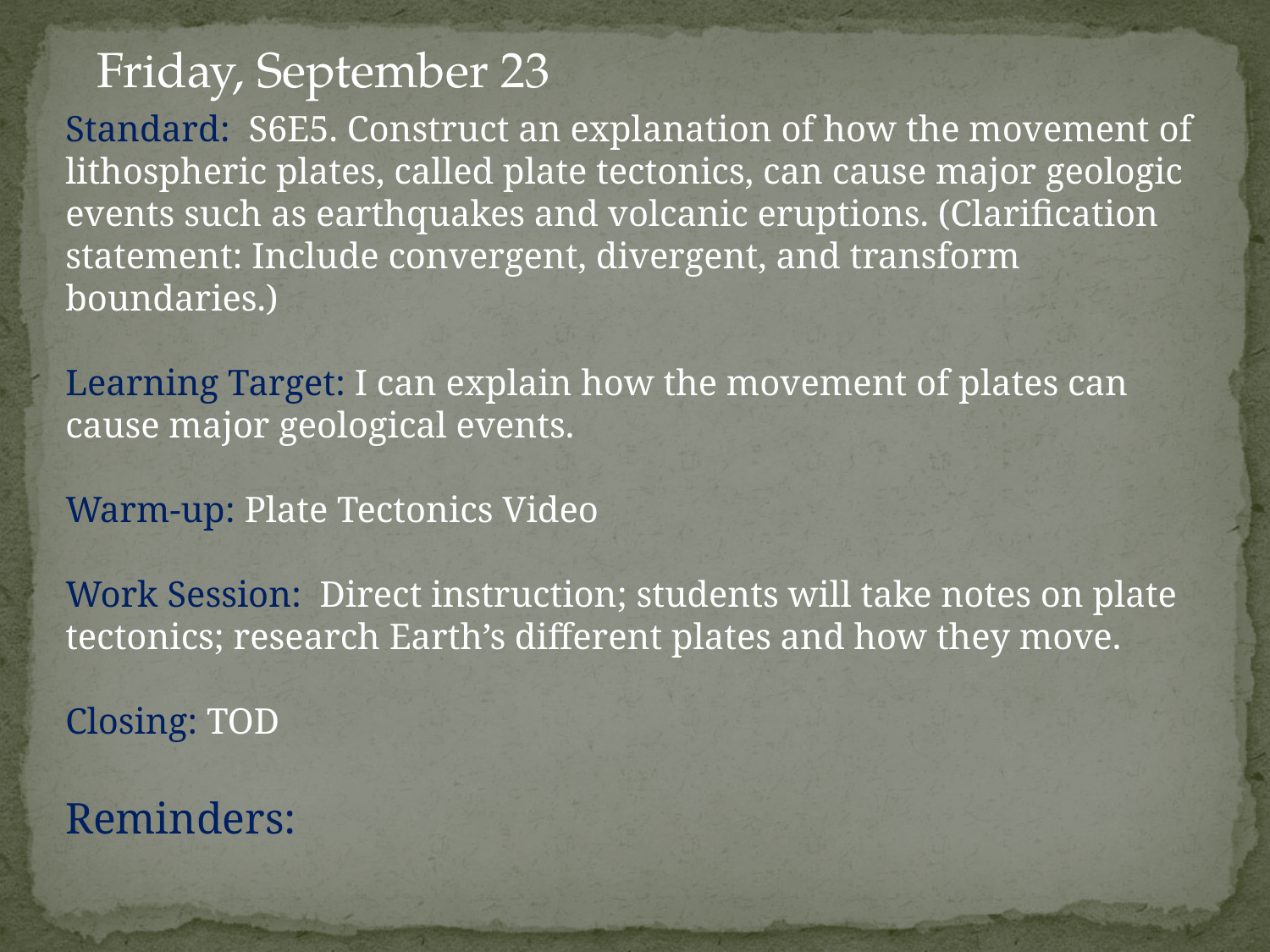

Friday, September 23
Standard:  S6E5. Construct an explanation of how the movement of lithospheric plates, called plate tectonics, can cause major geologic events such as earthquakes and volcanic eruptions. (Clarification statement: Include convergent, divergent, and transform boundaries.)

Learning Target: I can explain how the movement of plates can cause major geological events.

Warm-up: Plate Tectonics Video

Work Session:  Direct instruction; students will take notes on plate tectonics; research Earth’s different plates and how they move.

Closing: TOD

Reminders: